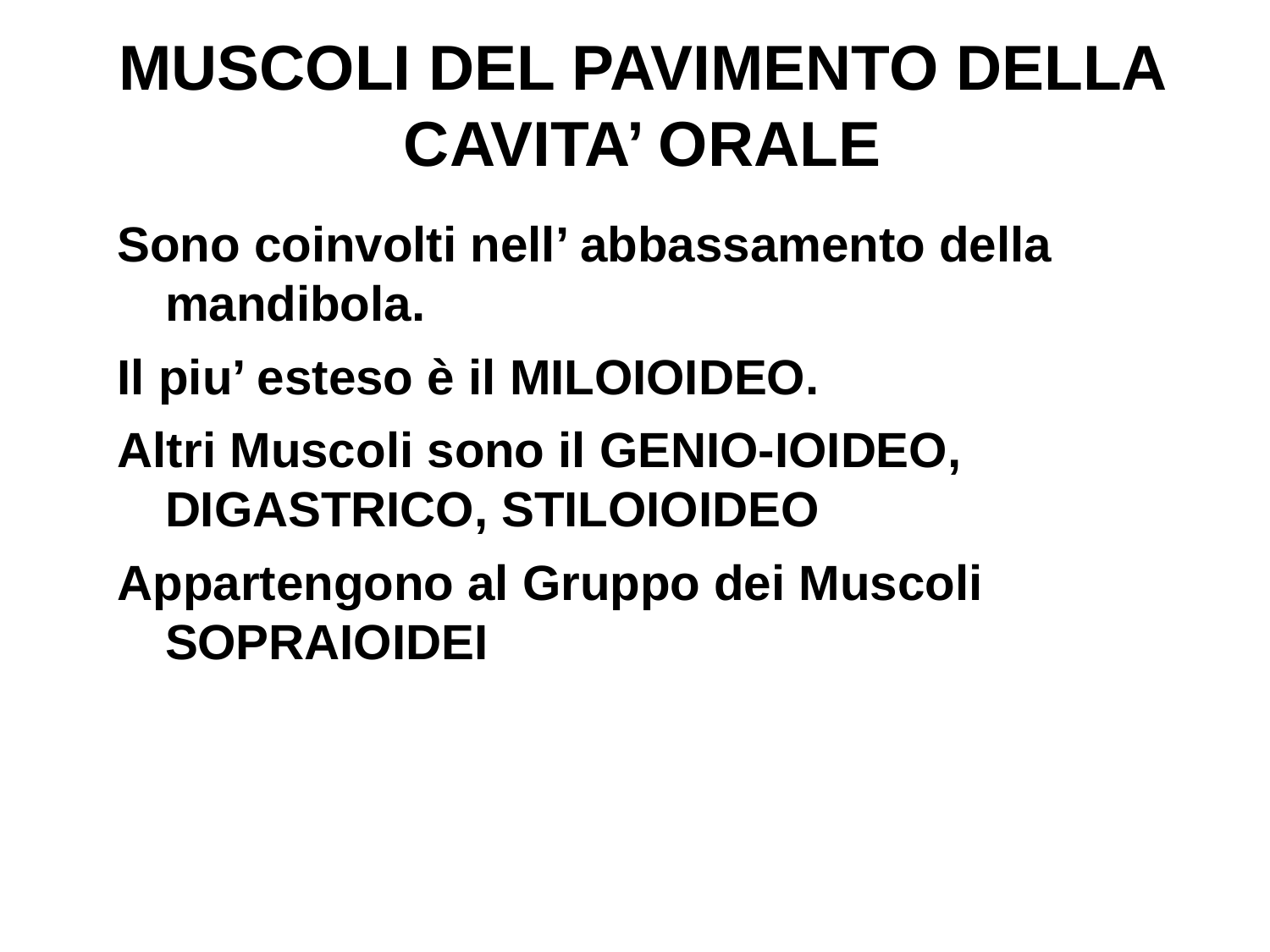

# MUSCOLI DEL PAVIMENTO DELLA CAVITA’ ORALE
Sono coinvolti nell’ abbassamento della mandibola.
Il piu’ esteso è il MILOIOIDEO.
Altri Muscoli sono il GENIO-IOIDEO, DIGASTRICO, STILOIOIDEO
Appartengono al Gruppo dei Muscoli SOPRAIOIDEI